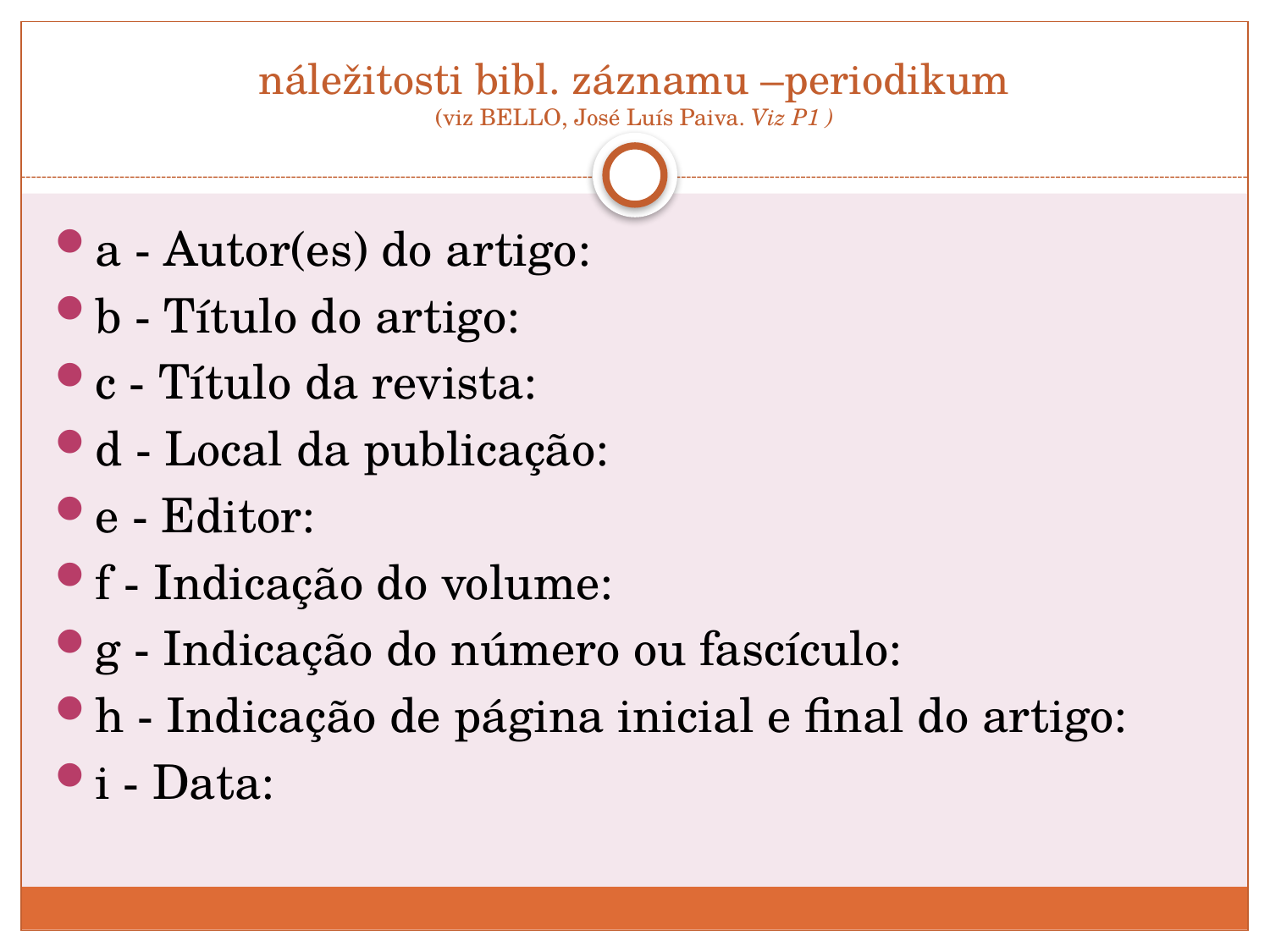

# náležitosti bibl. záznamu –periodikum (viz BELLO, José Luís Paiva. Viz P1 )
a - Autor(es) do artigo:
b - Título do artigo:
c - Título da revista:
d - Local da publicação:
e - Editor:
f - Indicação do volume:
g - Indicação do número ou fascículo:
h - Indicação de página inicial e final do artigo:
i - Data: